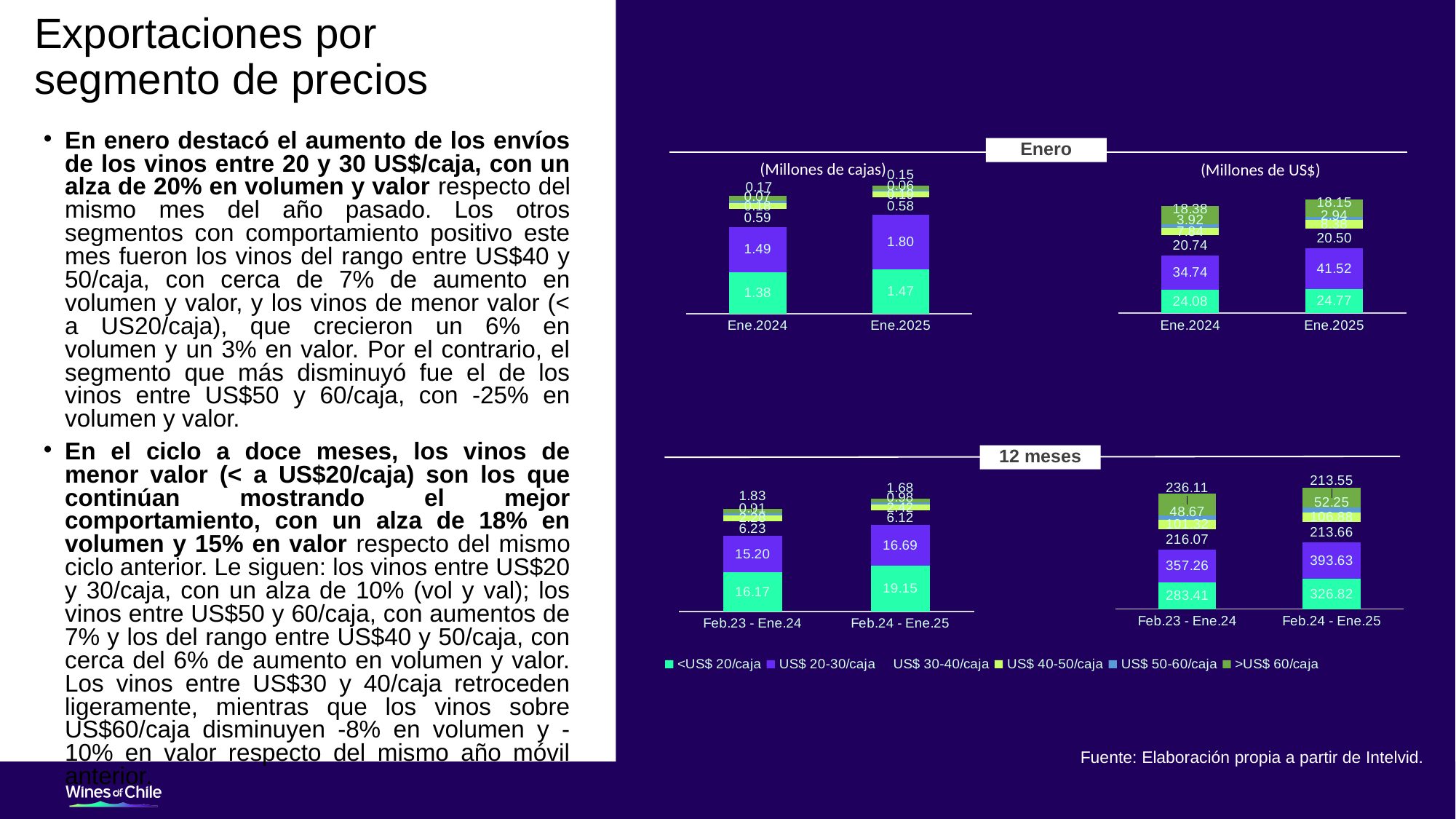

Exportaciones por
segmento de precios
En enero destacó el aumento de los envíos de los vinos entre 20 y 30 US$/caja, con un alza de 20% en volumen y valor respecto del mismo mes del año pasado. Los otros segmentos con comportamiento positivo este mes fueron los vinos del rango entre US$40 y 50/caja, con cerca de 7% de aumento en volumen y valor, y los vinos de menor valor (< a US20/caja), que crecieron un 6% en volumen y un 3% en valor. Por el contrario, el segmento que más disminuyó fue el de los vinos entre US$50 y 60/caja, con -25% en volumen y valor.
En el ciclo a doce meses, los vinos de menor valor (< a US$20/caja) son los que continúan mostrando el mejor comportamiento, con un alza de 18% en volumen y 15% en valor respecto del mismo ciclo anterior. Le siguen: los vinos entre US$20 y 30/caja, con un alza de 10% (vol y val); los vinos entre US$50 y 60/caja, con aumentos de 7% y los del rango entre US$40 y 50/caja, con cerca del 6% de aumento en volumen y valor. Los vinos entre US$30 y 40/caja retroceden ligeramente, mientras que los vinos sobre US$60/caja disminuyen -8% en volumen y -10% en valor respecto del mismo año móvil anterior.
Enero
(Millones de cajas)
(Millones de US$)

### Chart

| Category | US$ 0-20/caja | US$ 20-30/caja | US$ 30-40/caja | US$ 40-50/caja | US$ 50-60/caja | >US$ 60/caja |
|---|---|---|---|---|---|---|
| Ene.2024 | 1.3829236200000001 | 1.4949258799999998 | 0.59287569 | 0.17918383999999998 | 0.073397 | 0.16642907999999998 |
| Ene.2025 | 1.47032475 | 1.798113 | 0.57930825 | 0.19053541000000002 | 0.05516306 | 0.15283786 |

### Chart

| Category | US$ 0-20/caja | US$ 20-30/caja | US$ 30-40/caja | US$ 40-50/caja | US$ 50-60/caja | >US$ 60/caja |
|---|---|---|---|---|---|---|
| Ene.2024 | 24.084728 | 34.736392 | 20.739648 | 7.837904 | 3.91888875 | 18.375682 |
| Ene.2025 | 24.773026 | 41.522004 | 20.501186 | 8.383336 | 2.938512 | 18.153146 |
12 meses

### Chart

| Category | US$ 0-20/caja | US$ 20-30/caja | US$ 30-40/caja | US$ 40-50/caja | US$ 50-60/caja | >US$ 60/caja |
|---|---|---|---|---|---|---|
| Feb.23 - Ene.24 | 283.41168 | 357.2624 | 216.065408 | 101.315192 | 48.666124 | 236.105552 |
| Feb.24 - Ene.25 | 326.81616 | 393.626528 | 213.659152 | 106.876536 | 52.246392 | 213.545616 |

### Chart

| Category | <US$ 20/caja | US$ 20-30/caja | US$ 30-40/caja | US$ 40-50/caja | US$ 50-60/caja | >US$ 60/caja |
|---|---|---|---|---|---|---|
| Feb.23 - Ene.24 | 16.171104 | 15.200311 | 6.2313735 | 2.2804075 | 0.91097638 | 1.83004938 |
| Feb.24 - Ene.25 | 19.148472 | 16.687489 | 6.116103 | 2.42061825 | 0.97623944 | 1.6779946200000002 |
Fuente: Elaboración propia a partir de Intelvid.